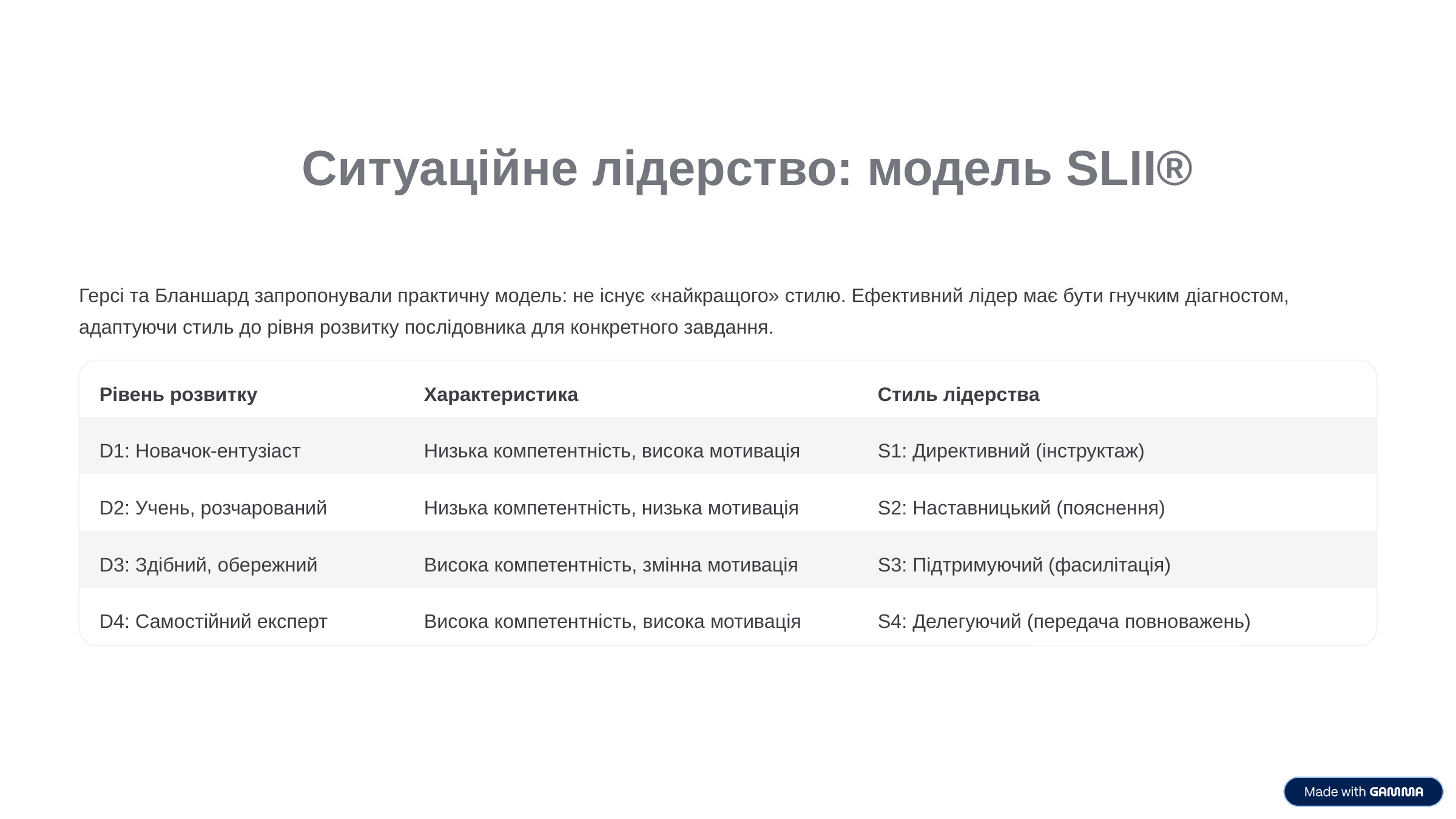

Ситуаційне лідерство: модель SLII®
Герсі та Бланшард запропонували практичну модель: не існує «найкращого» стилю. Ефективний лідер має бути гнучким діагностом, адаптуючи стиль до рівня розвитку послідовника для конкретного завдання.

Рівень розвитку
Характеристика
Стиль лідерства

D1: Новачок-ентузіаст
Низька компетентність, висока мотивація
S1: Директивний (інструктаж)

D2: Учень, розчарований
Низька компетентність, низька мотивація
S2: Наставницький (пояснення)

D3: Здібний, обережний
Висока компетентність, змінна мотивація
S3: Підтримуючий (фасилітація)

D4: Самостійний експерт
Висока компетентність, висока мотивація
S4: Делегуючий (передача повноважень)